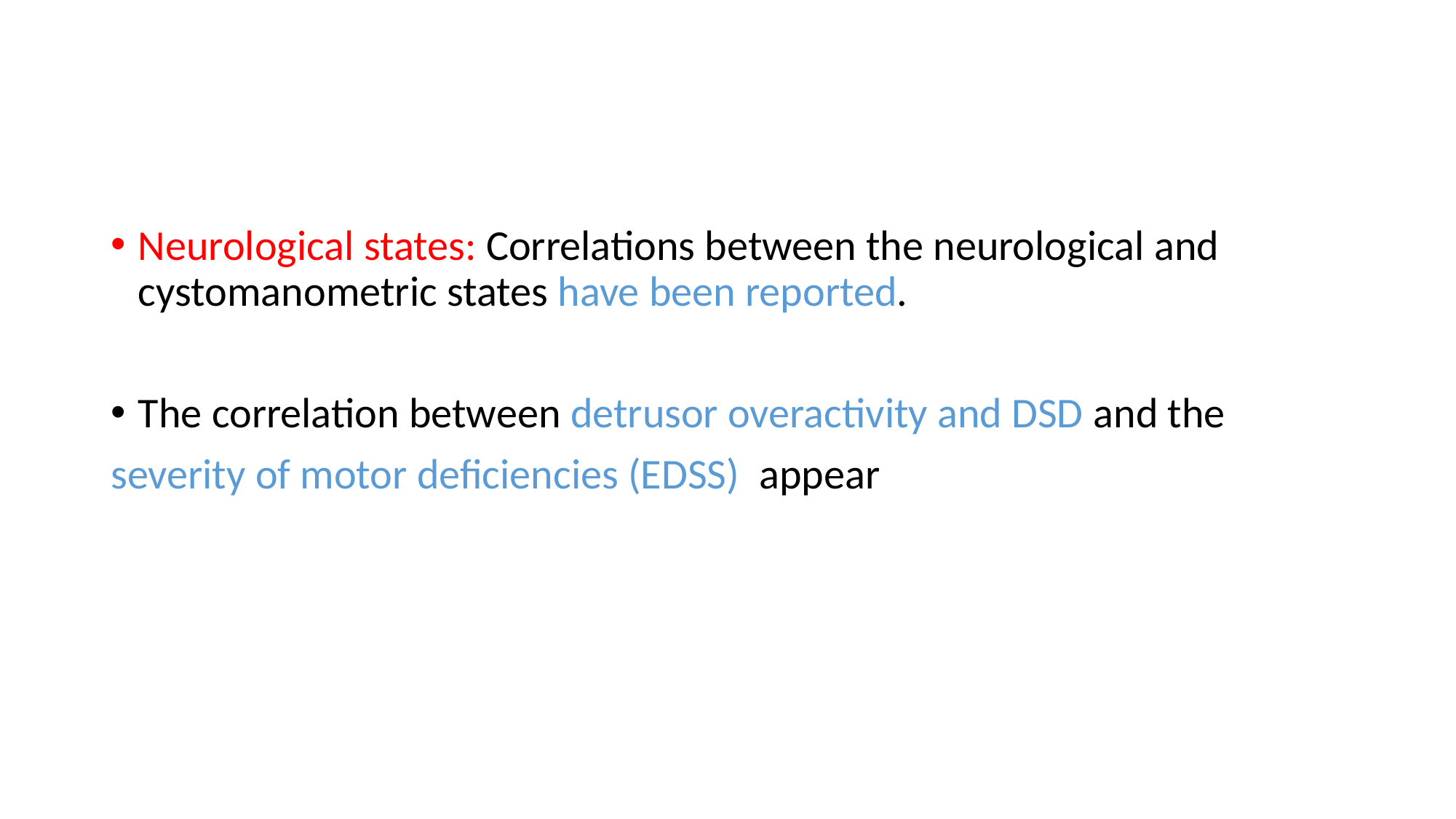

#
Neurological states: Correlations between the neurological and cystomanometric states have been reported.

The correlation between detrusor overactivity and DSD and the
severity of motor deficiencies (EDSS)  appear